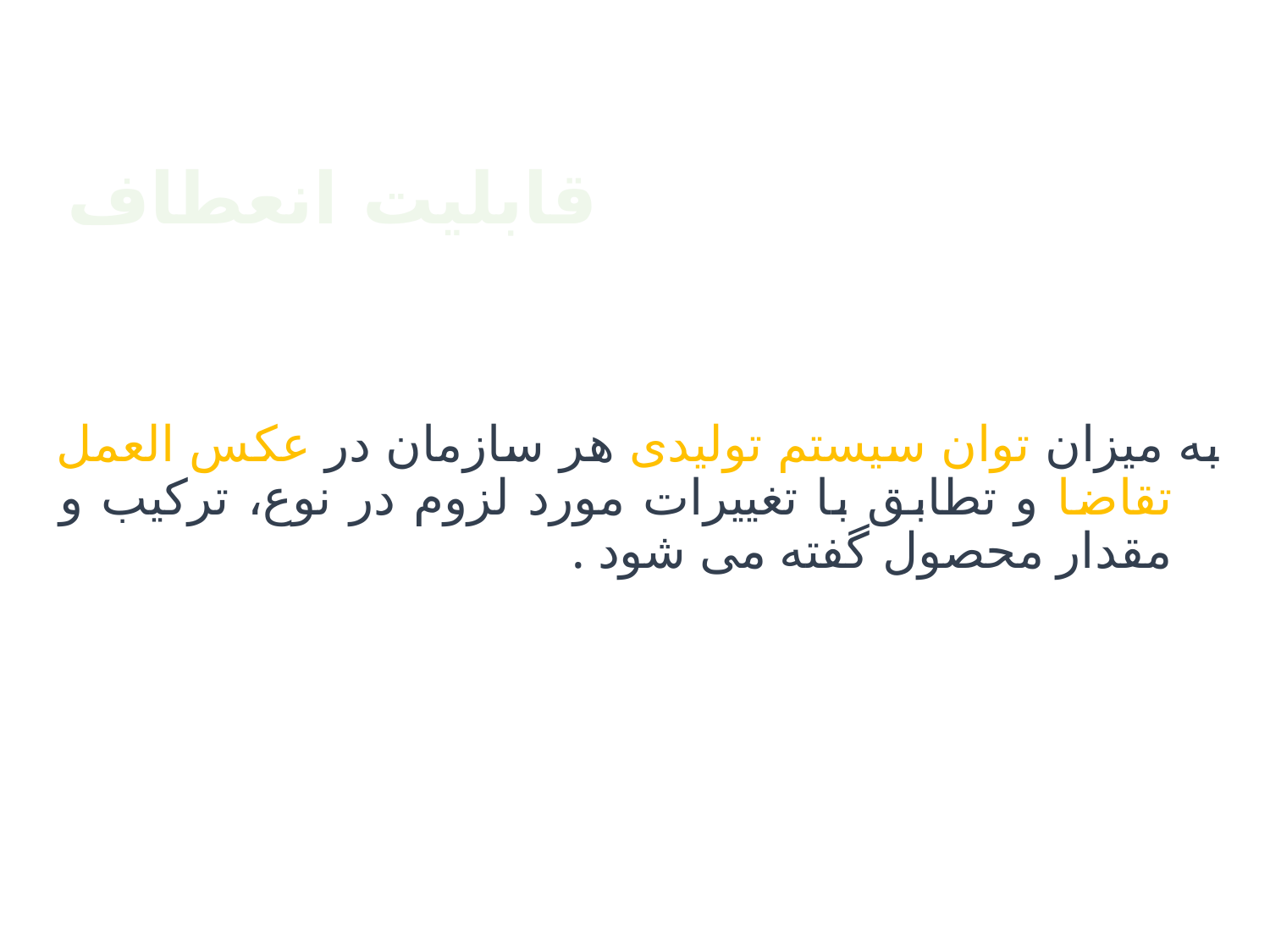

فصل اول: مفهوم‌ بهره‌وري
# قابليت انعطاف

به ميزان توان سيستم توليدی هر سازمان در عکس العمل تقاضا و تطابق با تغييرات مورد لزوم در نوع، ترکيب و مقدار محصول گفته می شود .